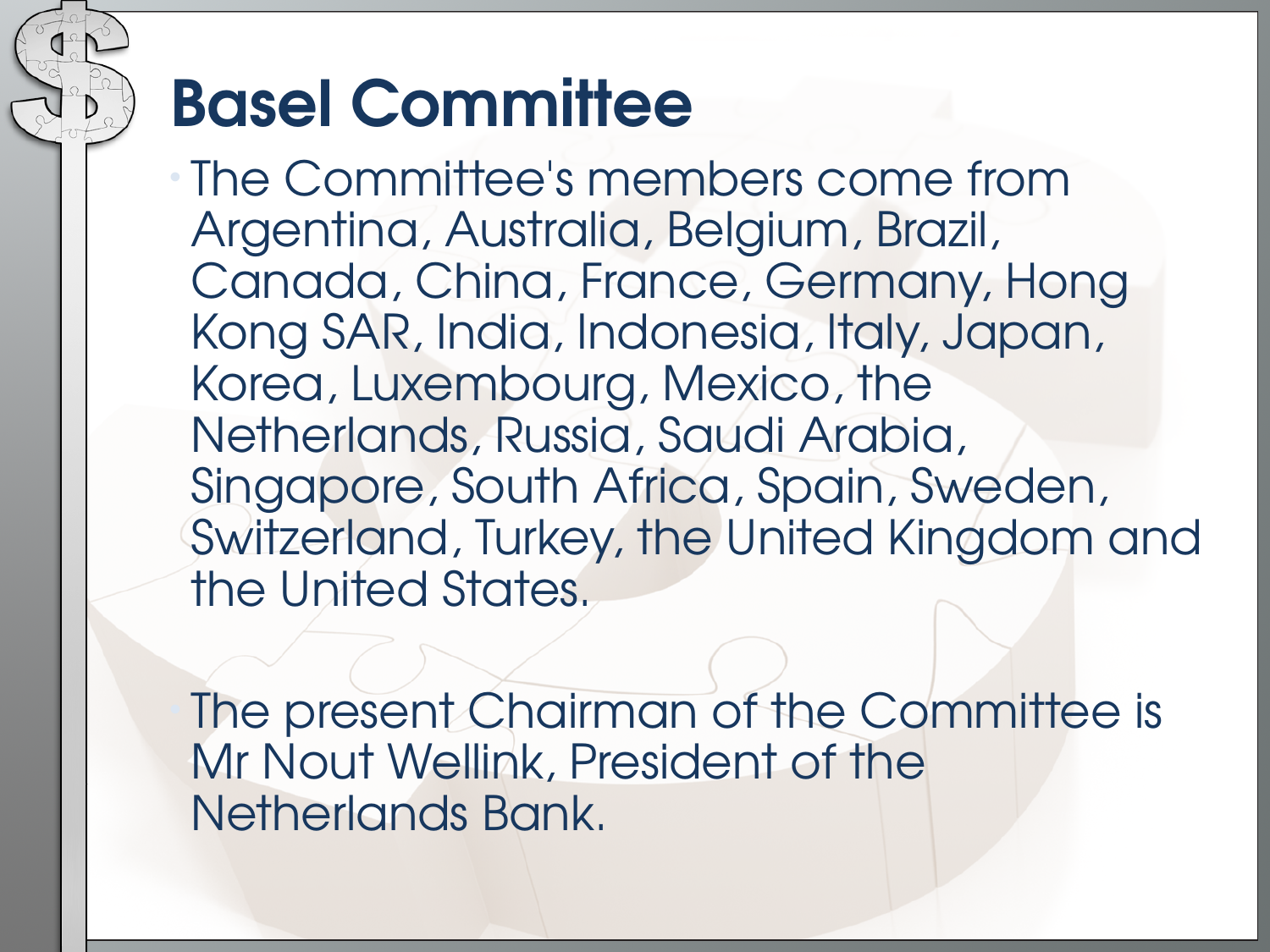

# Basel Committee
The Committee's members come from Argentina, Australia, Belgium, Brazil, Canada, China, France, Germany, Hong Kong SAR, India, Indonesia, Italy, Japan, Korea, Luxembourg, Mexico, the Netherlands, Russia, Saudi Arabia, Singapore, South Africa, Spain, Sweden, Switzerland, Turkey, the United Kingdom and the United States.

The present Chairman of the Committee is Mr Nout Wellink, President of the Netherlands Bank.